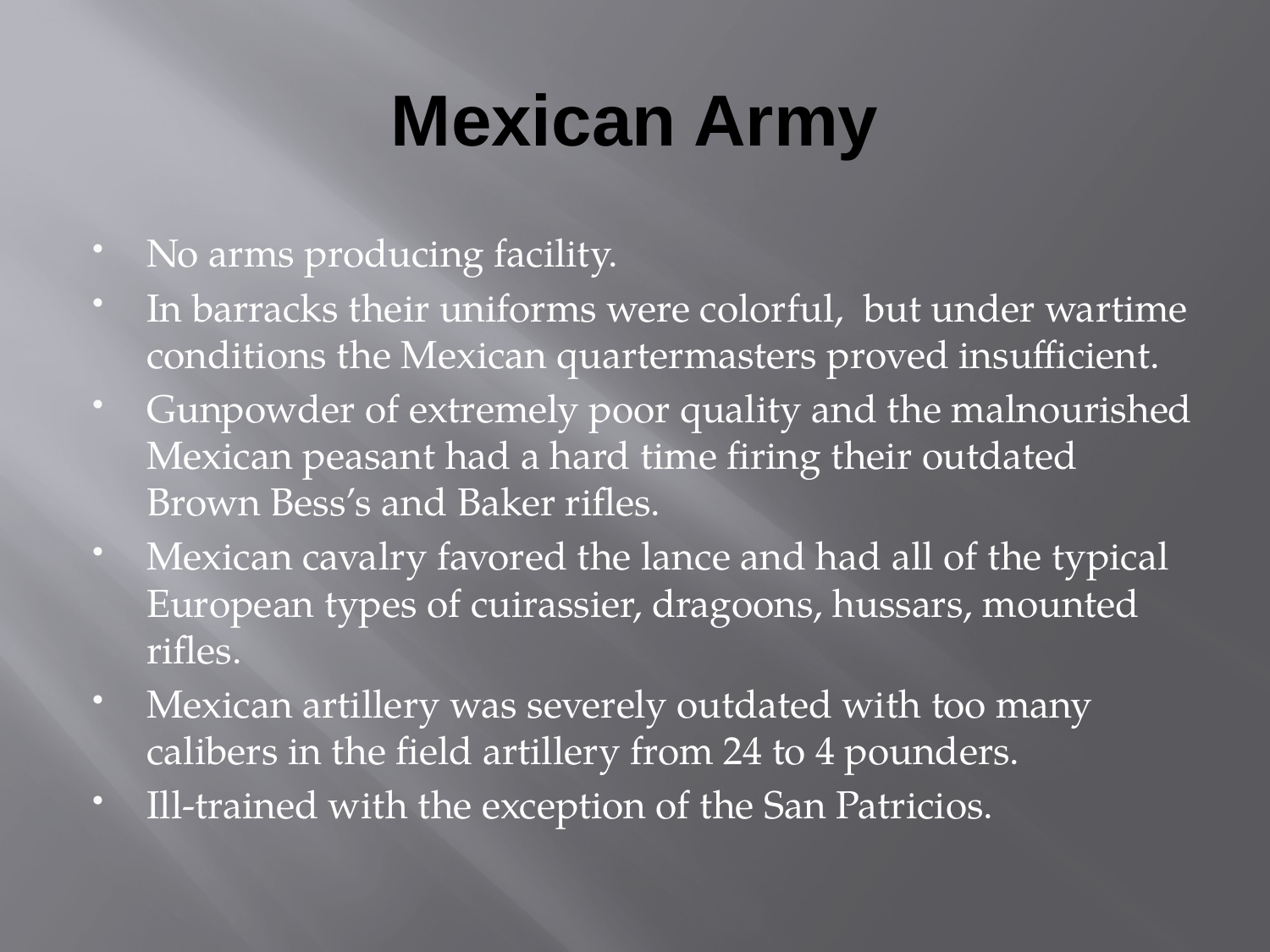

# Mexican Army
No arms producing facility.
In barracks their uniforms were colorful,  but under wartime conditions the Mexican quartermasters proved insufficient.
Gunpowder of extremely poor quality and the malnourished Mexican peasant had a hard time firing their outdated Brown Bess’s and Baker rifles.
Mexican cavalry favored the lance and had all of the typical European types of cuirassier, dragoons, hussars, mounted rifles.
Mexican artillery was severely outdated with too many calibers in the field artillery from 24 to 4 pounders.
Ill-trained with the exception of the San Patricios.